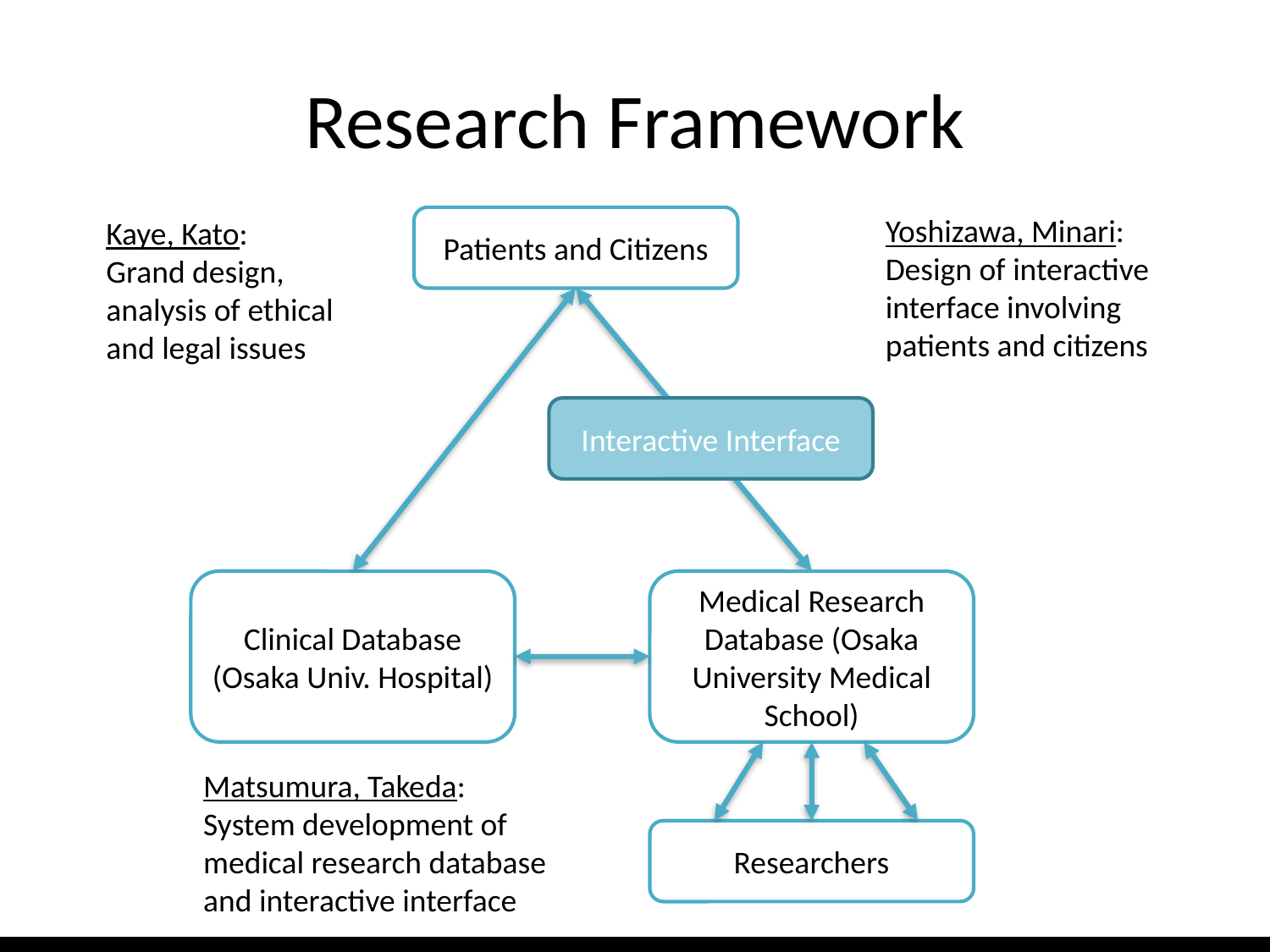

# Research Framework
Yoshizawa, Minari:
Design of interactive interface involving patients and citizens
Kaye, Kato:
Grand design, analysis of ethical and legal issues
Patients and Citizens
Interactive Interface
Medical Research Database (Osaka University Medical School)
Clinical Database
(Osaka Univ. Hospital)
Matsumura, Takeda:
System development of medical research database and interactive interface
Researchers